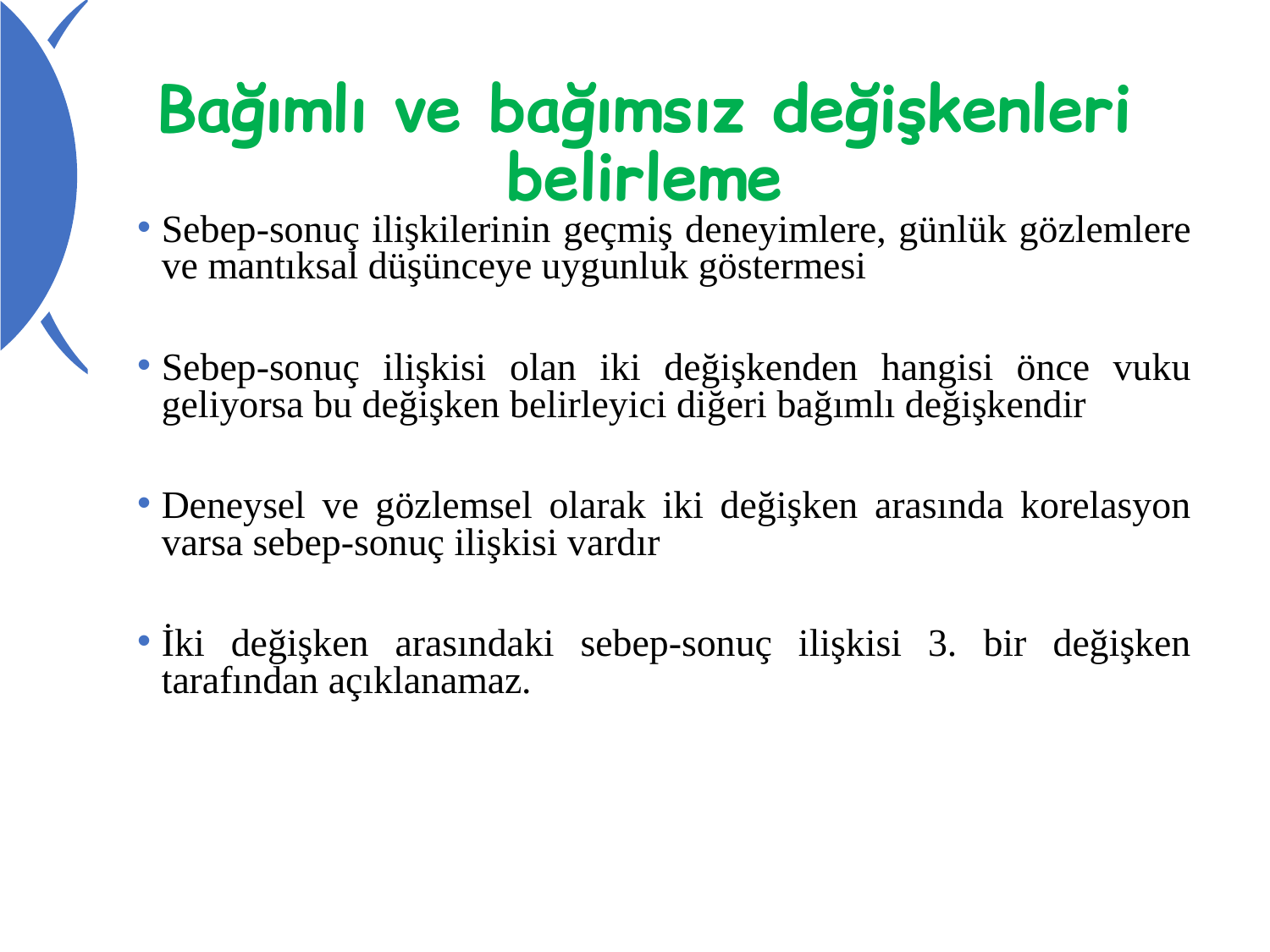

# Bağımlı ve bağımsız değişkenleri belirleme
Sebep-sonuç ilişkilerinin geçmiş deneyimlere, günlük gözlemlere ve mantıksal düşünceye uygunluk göstermesi

Sebep-sonuç ilişkisi olan iki değişkenden hangisi önce vuku geliyorsa bu değişken belirleyici diğeri bağımlı değişkendir

Deneysel ve gözlemsel olarak iki değişken arasında korelasyon varsa sebep-sonuç ilişkisi vardır

İki değişken arasındaki sebep-sonuç ilişkisi 3. bir değişken tarafından açıklanamaz.